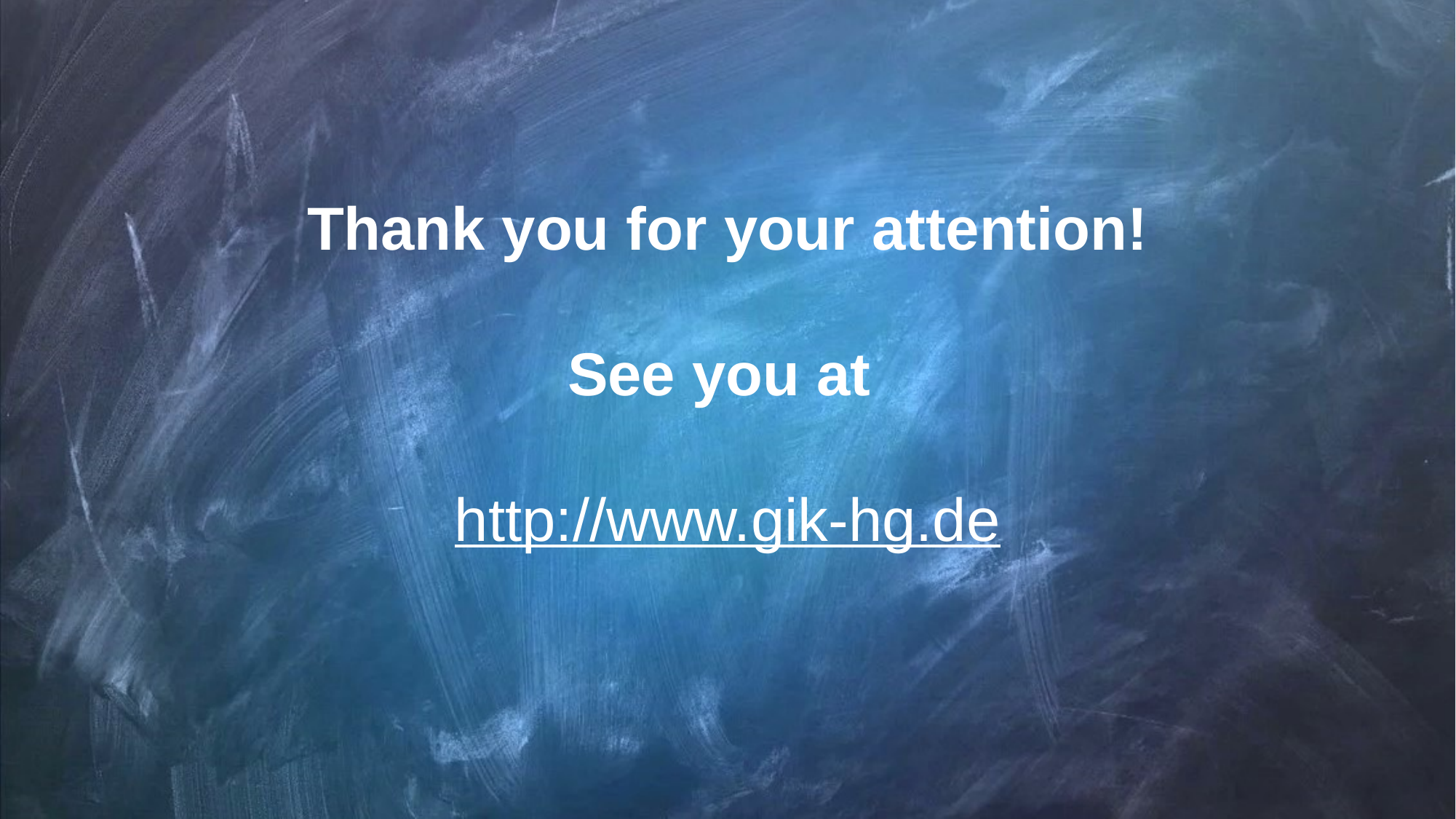

Thank you for your attention!

See you at

http://www.gik-hg.de